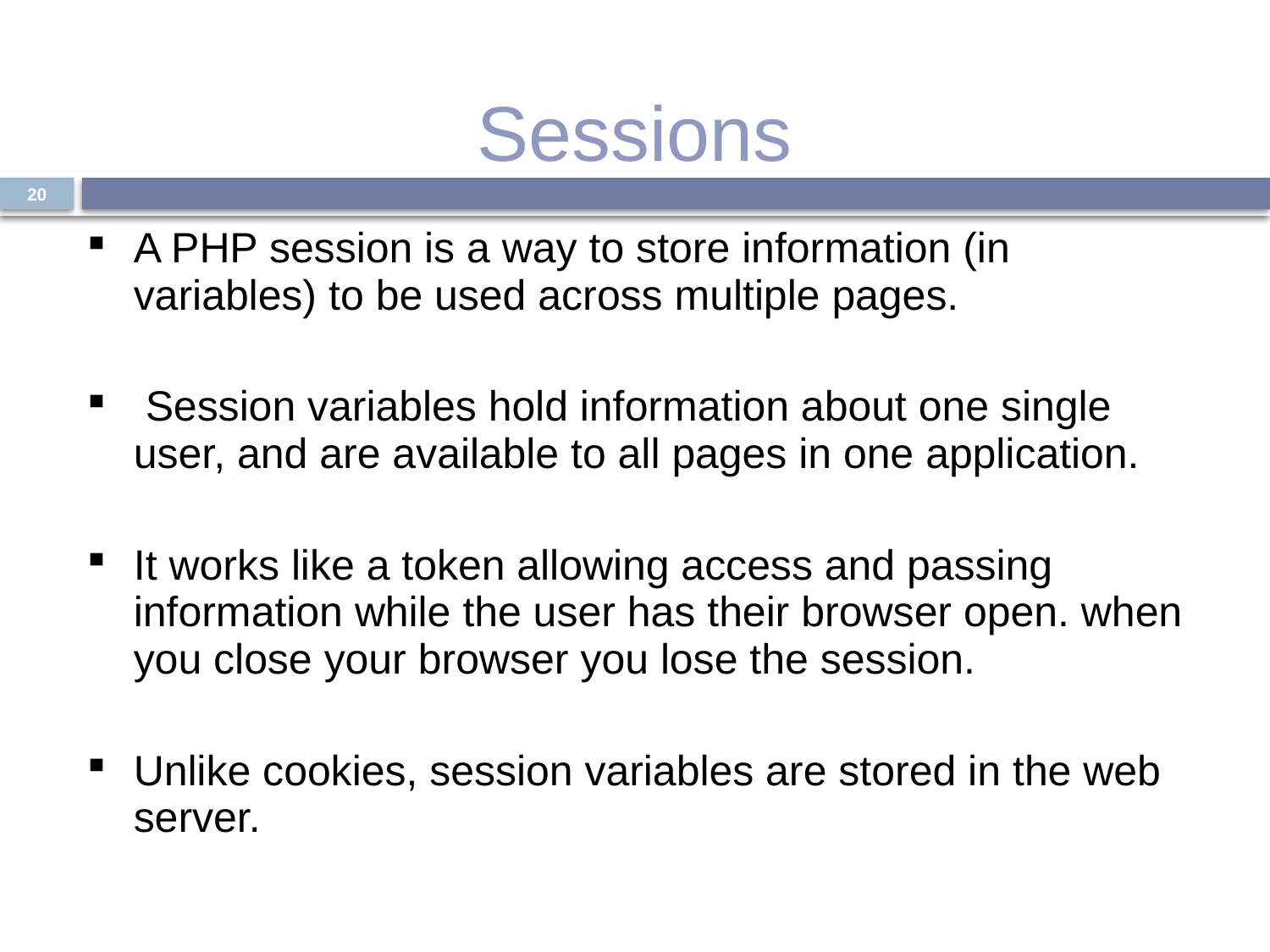

# Sessions
20
| A PHP session is a way to store information (in variables) to be used across multiple pages. Session variables hold information about one single user, and are available to all pages in one application. It works like a token allowing access and passing information while the user has their browser open. when you close your browser you lose the session. Unlike cookies, session variables are stored in the web server. |
| --- |